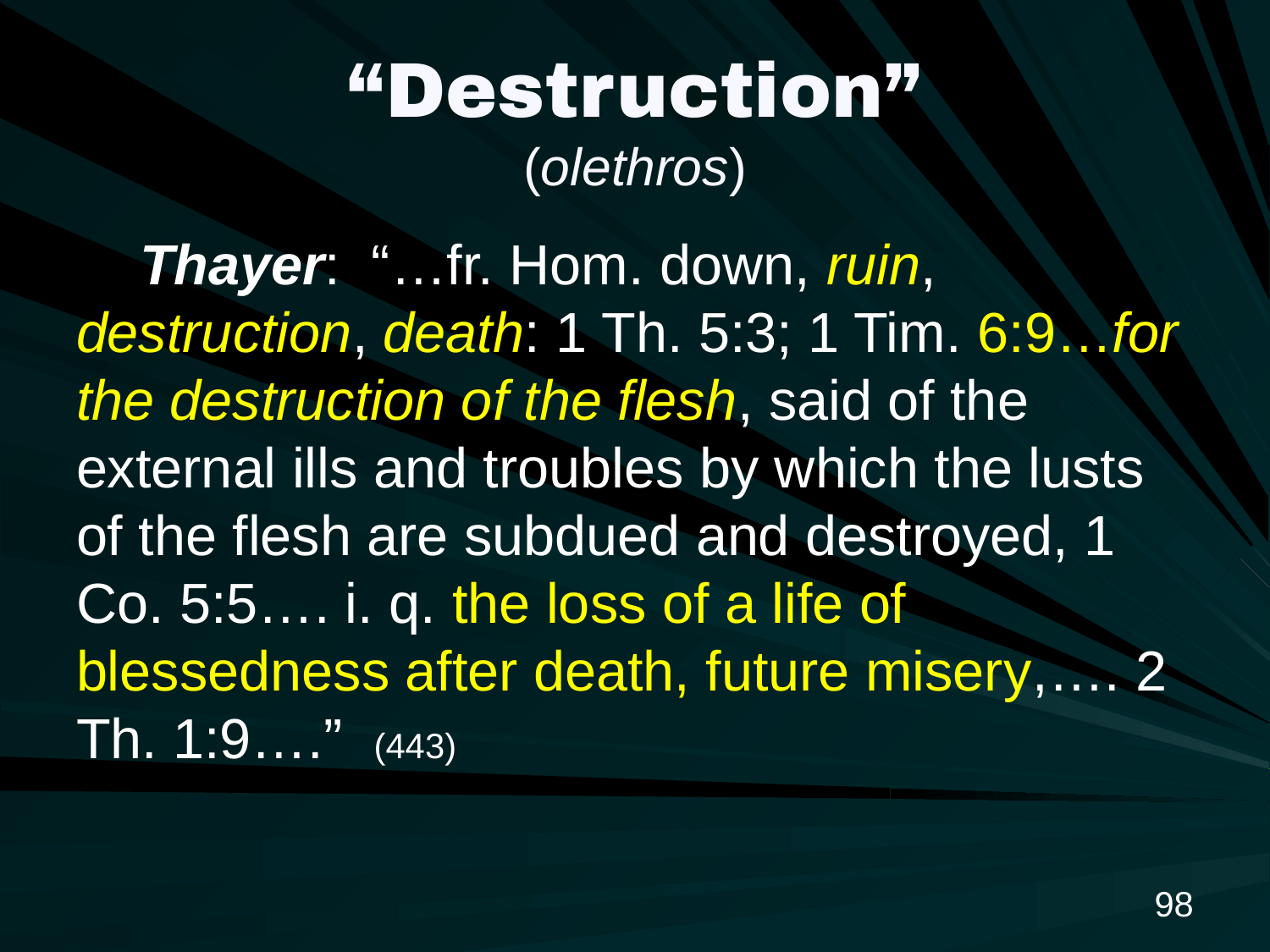

# “Destruction” (olethros)
Thayer:  “…fr. Hom. down, ruin, destruction, death: 1 Th. 5:3; 1 Tim. 6:9…for the destruction of the flesh, said of the external ills and troubles by which the lusts of the flesh are subdued and destroyed, 1 Co. 5:5…. i. q. the loss of a life of blessedness after death, future misery,…. 2 Th. 1:9….”  (443)

98